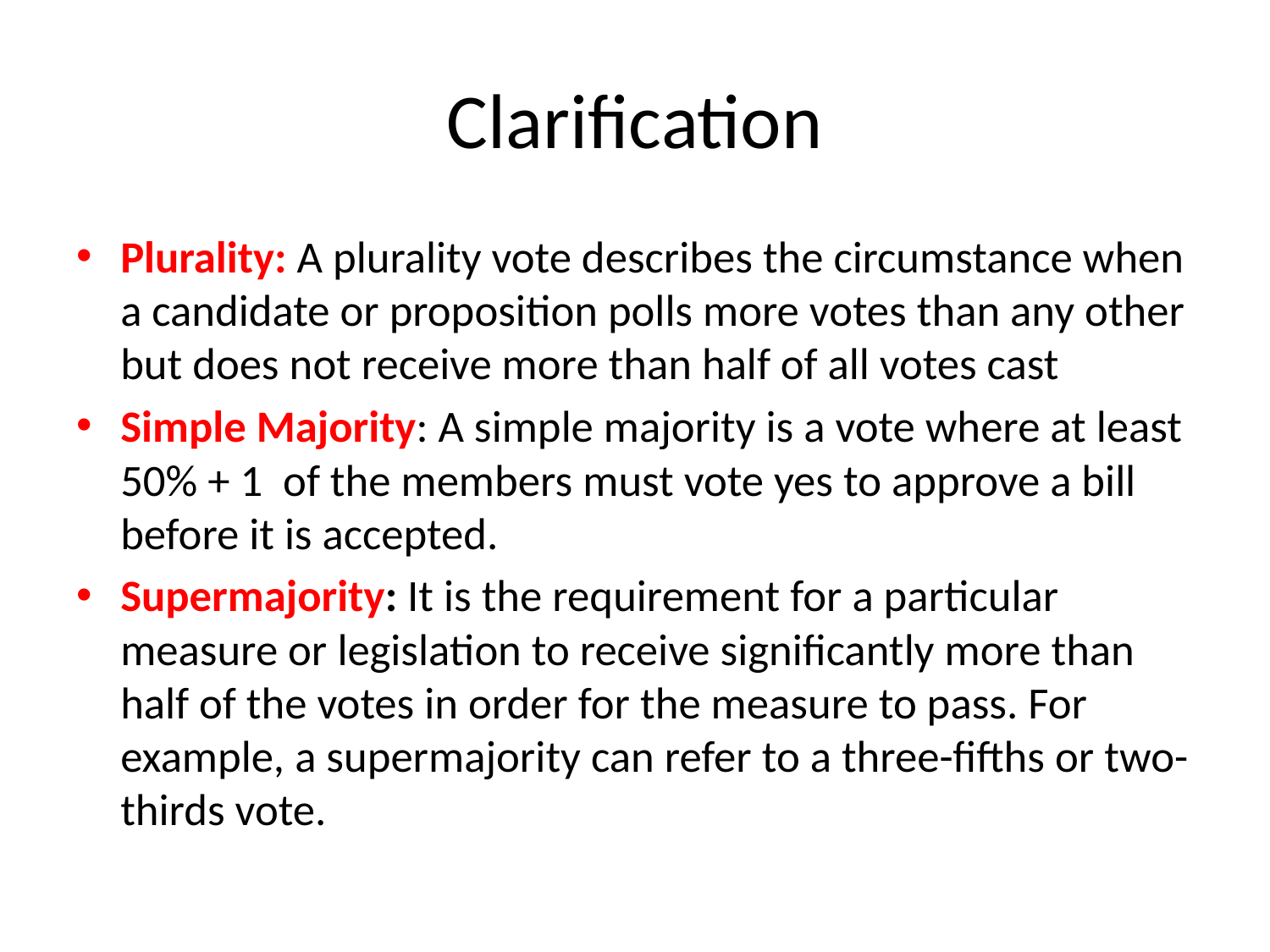

# Clarification
Plurality: A plurality vote describes the circumstance when a candidate or proposition polls more votes than any other but does not receive more than half of all votes cast
Simple Majority: A simple majority is a vote where at least 50% + 1  of the members must vote yes to approve a bill before it is accepted.
Supermajority: It is the requirement for a particular measure or legislation to receive significantly more than half of the votes in order for the measure to pass. For example, a supermajority can refer to a three-fifths or two-thirds vote.